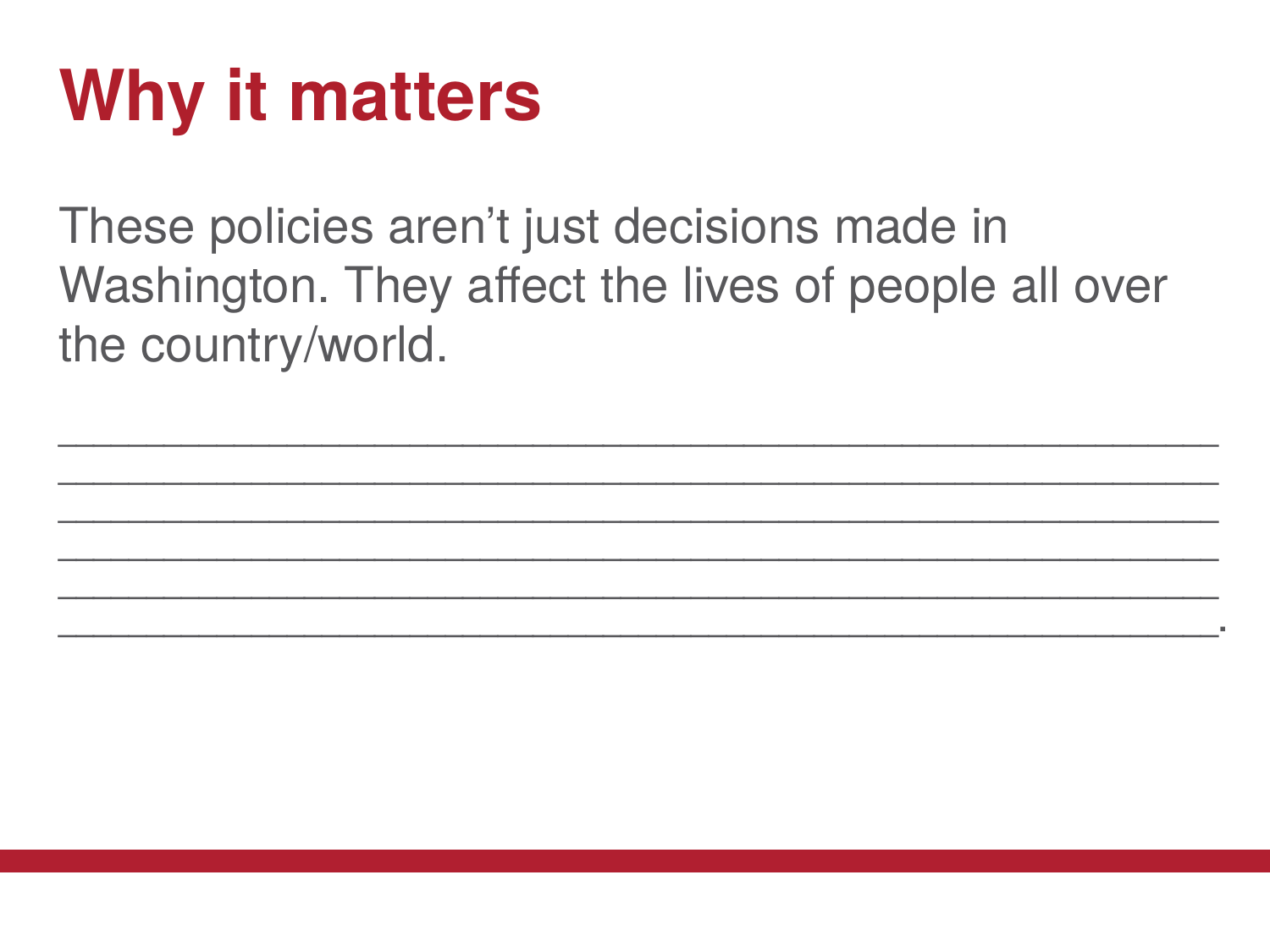

Why it matters

These policies aren’t just decisions made in Washington. They affect the lives of people all over the country/world.

____________________________________________________________________________________________________________________________________________________________________________________________________________________________________________________________________________________________________________________________________________________________________________________________________________.